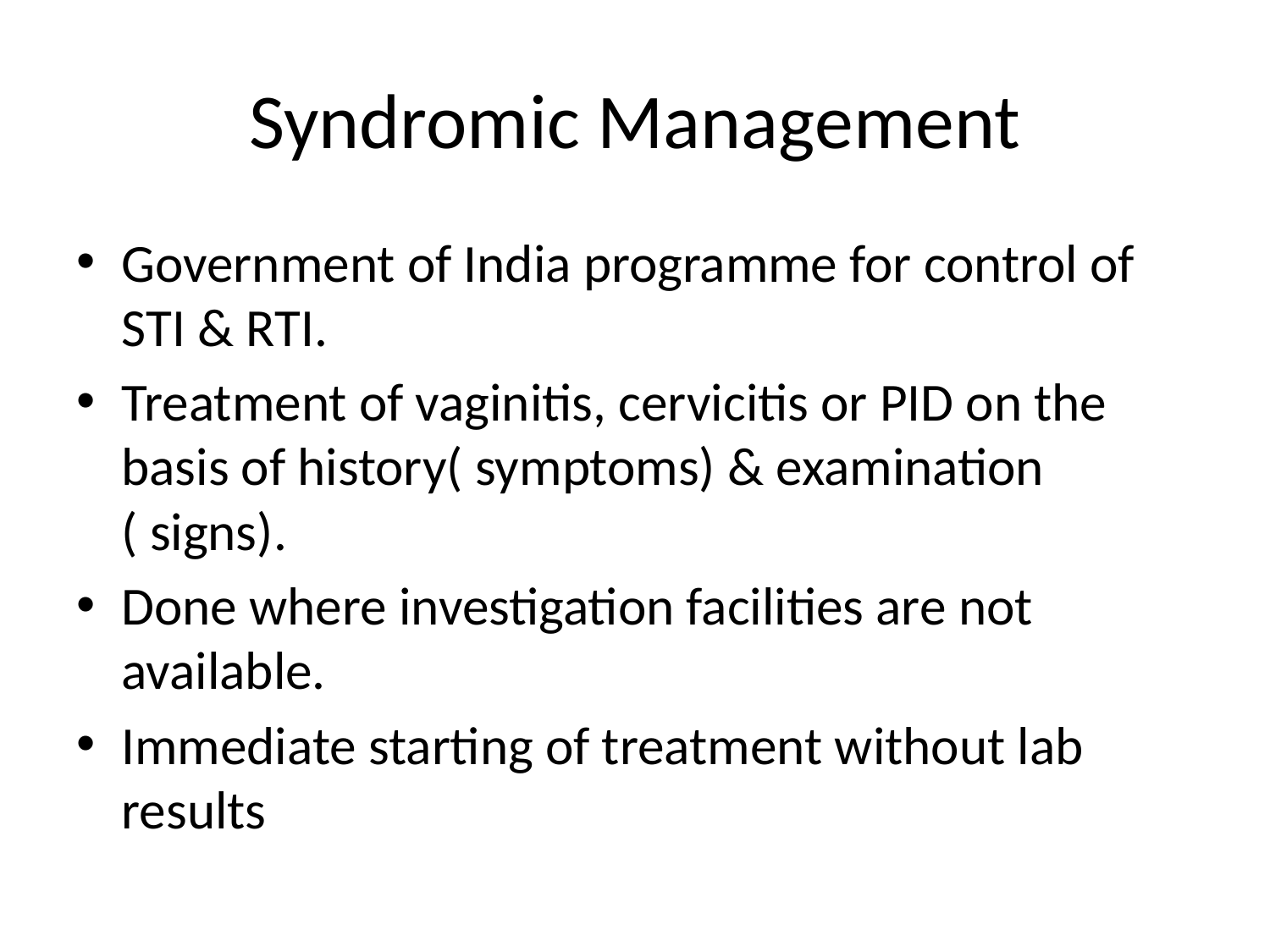

# Syndromic Management
Government of India programme for control of STI & RTI.
Treatment of vaginitis, cervicitis or PID on the basis of history( symptoms) & examination ( signs).
Done where investigation facilities are not available.
Immediate starting of treatment without lab results